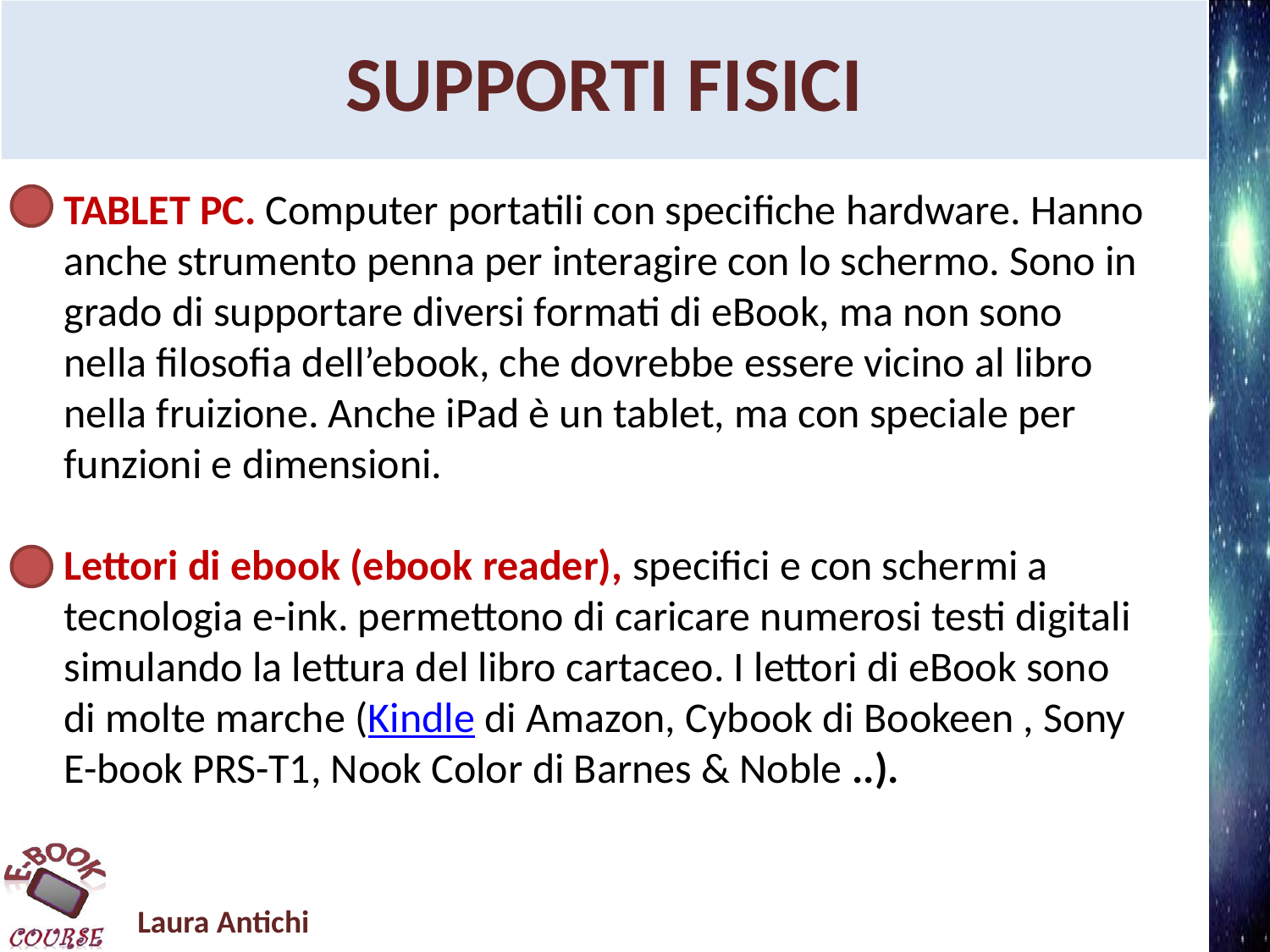

SUPPORTI FISICI
TABLET PC. Computer portatili con specifiche hardware. Hanno anche strumento penna per interagire con lo schermo. Sono in grado di supportare diversi formati di eBook, ma non sono nella filosofia dell’ebook, che dovrebbe essere vicino al libro nella fruizione. Anche iPad è un tablet, ma con speciale per funzioni e dimensioni.

Lettori di ebook (ebook reader), specifici e con schermi a tecnologia e-ink. permettono di caricare numerosi testi digitali simulando la lettura del libro cartaceo. I lettori di eBook sono di molte marche (Kindle di Amazon, Cybook di Bookeen , Sony E-book PRS-T1, Nook Color di Barnes & Noble ..).